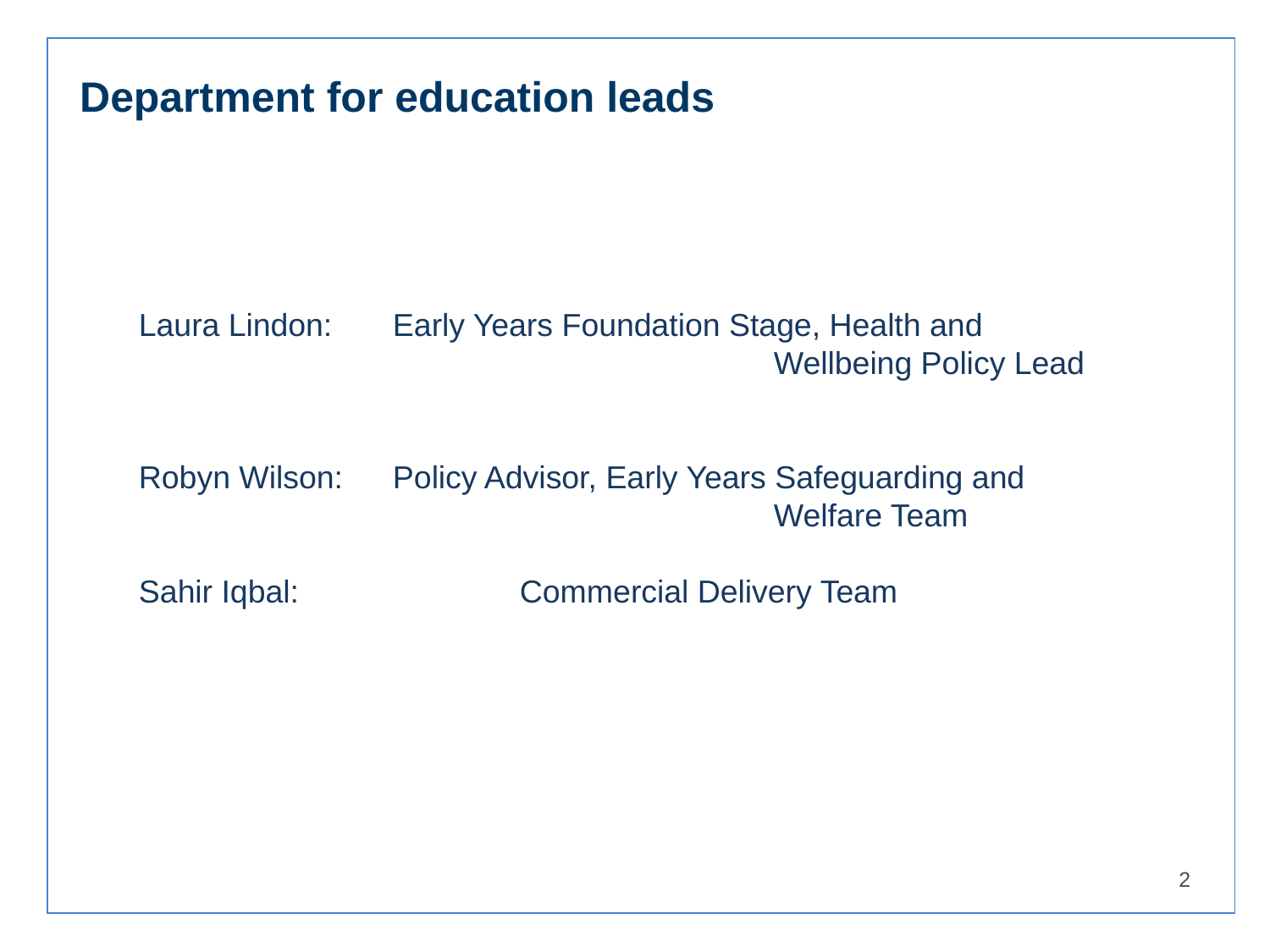

|  |
| --- |
# Department for education leads
Laura Lindon:	Early Years Foundation Stage, Health and 						Wellbeing Policy Lead

Robyn Wilson:	Policy Advisor, Early Years Safeguarding and 					Welfare Team

Sahir Iqbal: 		Commercial Delivery Team

2